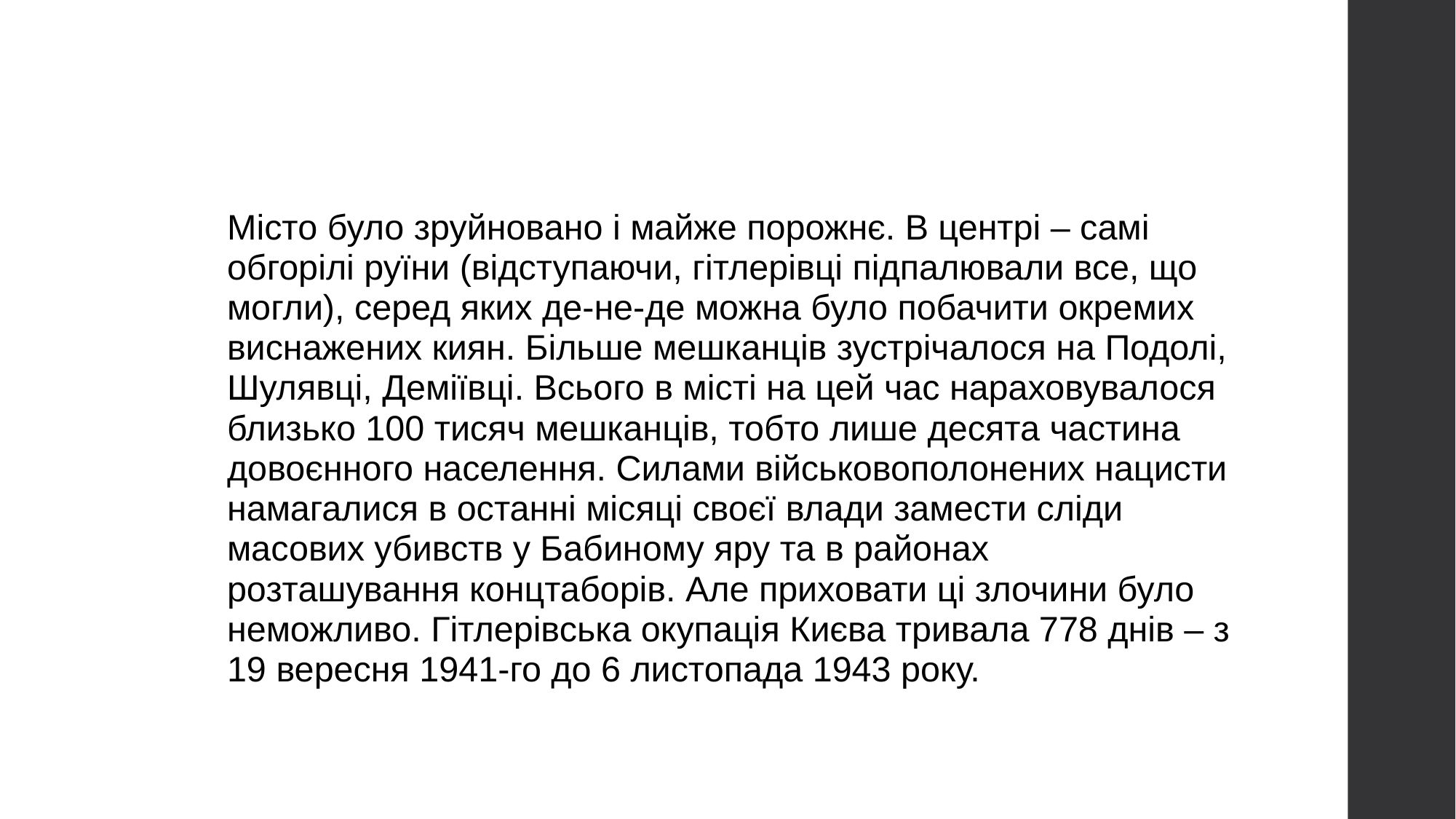

#
Місто було зруйновано і майже порожнє. В центрі – самі обгорілі руїни (відступаючи, гітлерівці підпалювали все, що могли), серед яких де-не-де можна було побачити окремих виснажених киян. Більше мешканців зустрічалося на Подолі, Шулявці, Деміївці. Всього в місті на цей час нараховувалося близько 100 тисяч мешканців, тобто лише десята частина довоєнного населення. Силами військовополонених нацисти намагалися в останні місяці своєї влади замести сліди масових убивств у Бабиному яру та в районах розташування концтаборів. Але приховати ці злочини було неможливо. Гітлерівська окупація Києва тривала 778 днів – з 19 вересня 1941-го до 6 листопада 1943 року.